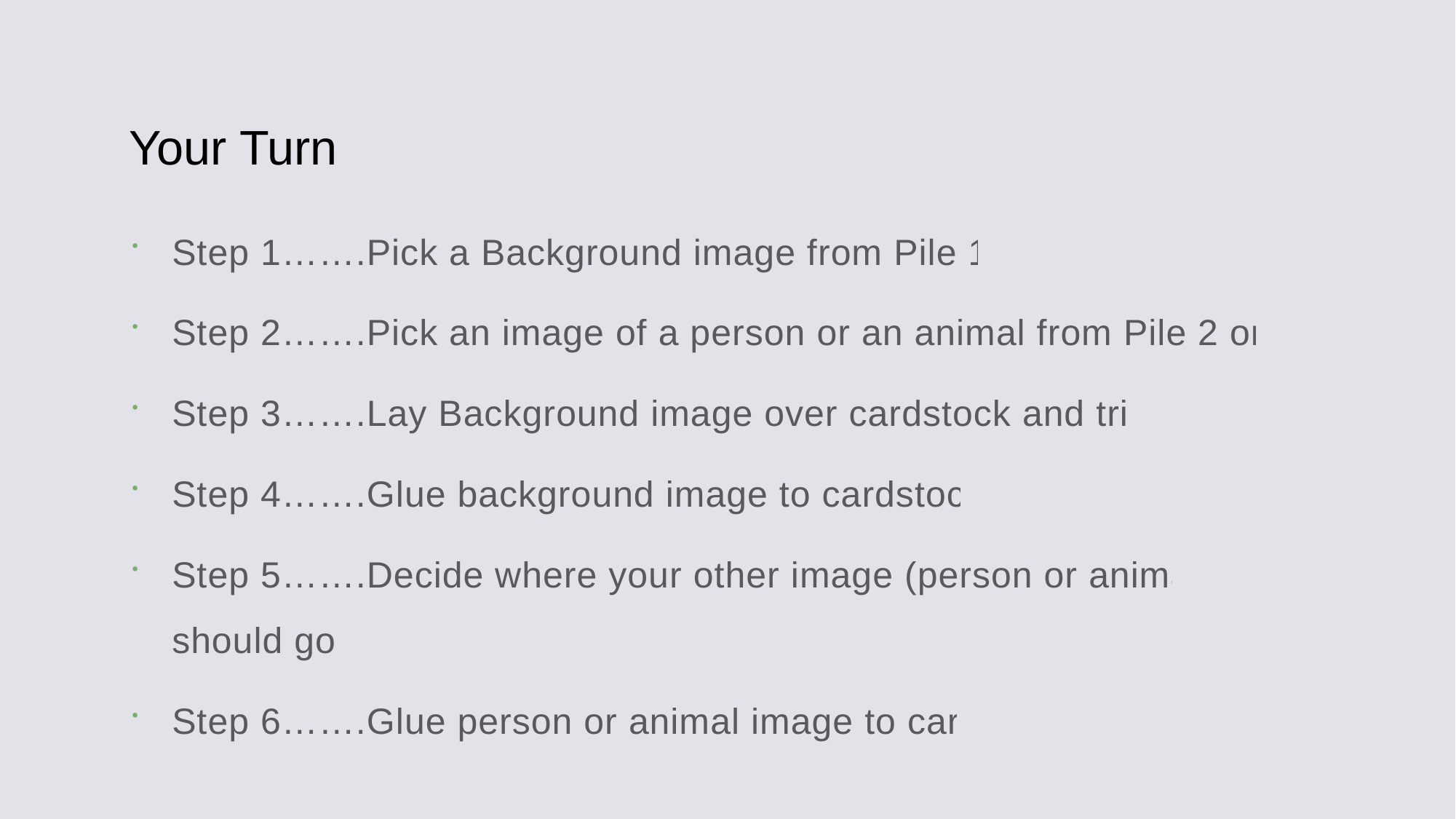

# Your Turn
Step 1…….Pick a Background image from Pile 1.
Step 2…….Pick an image of a person or an animal from Pile 2 or 3.
Step 3…….Lay Background image over cardstock and trim.
Step 4…….Glue background image to cardstock.
Step 5…….Decide where your other image (person or animal) should go.
Step 6…….Glue person or animal image to card.